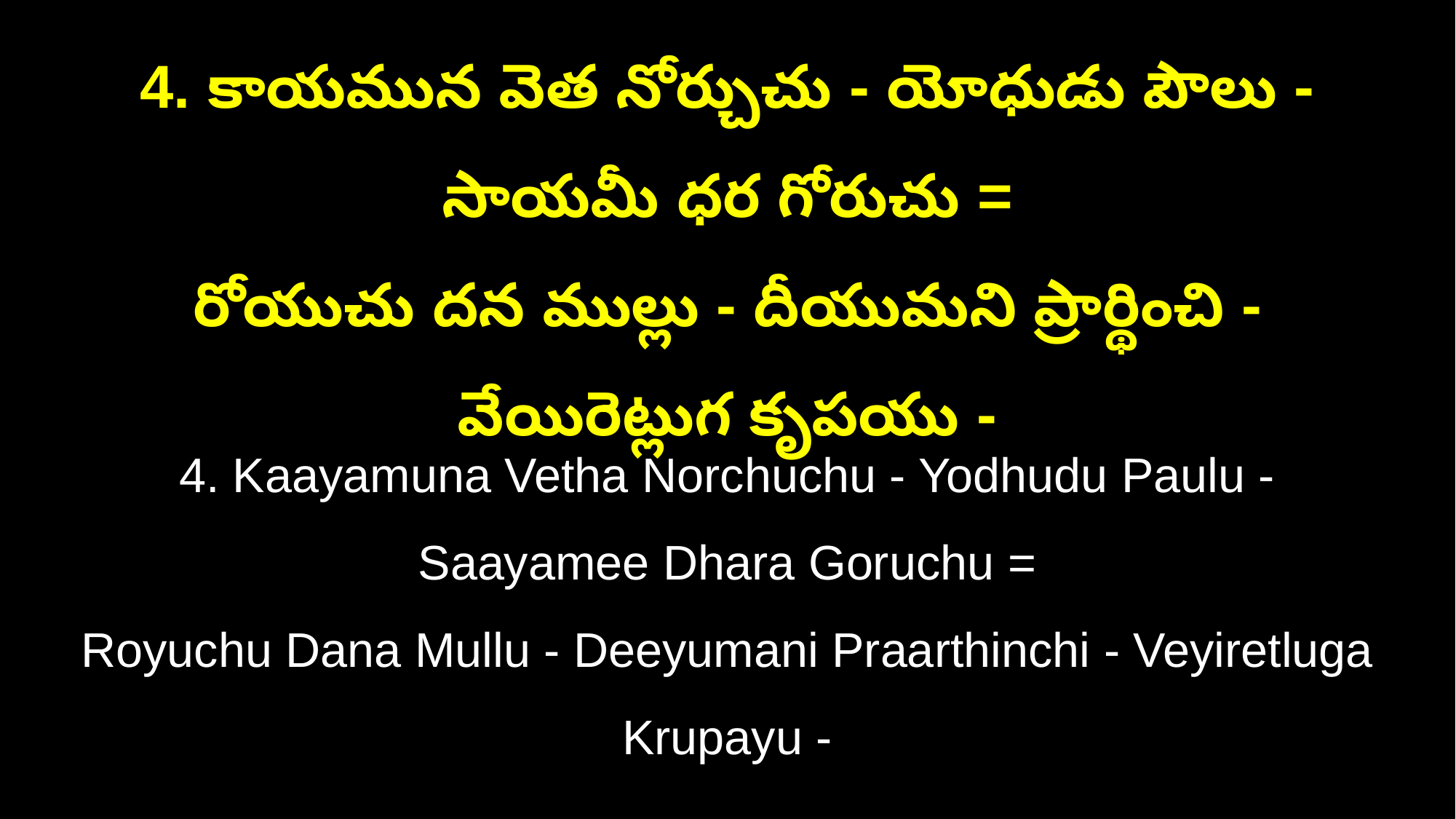

4. కాయమున వెత నోర్చుచు - యోధుడు పౌలు - సాయమీ ధర గోరుచు =
రోయుచు దన ముల్లు - దీయుమని ప్రార్థించి - వేయిరెట్లుగ కృపయు -
4. Kaayamuna Vetha Norchuchu - Yodhudu Paulu - Saayamee Dhara Goruchu =
Royuchu Dana Mullu - Deeyumani Praarthinchi - Veyiretluga Krupayu -